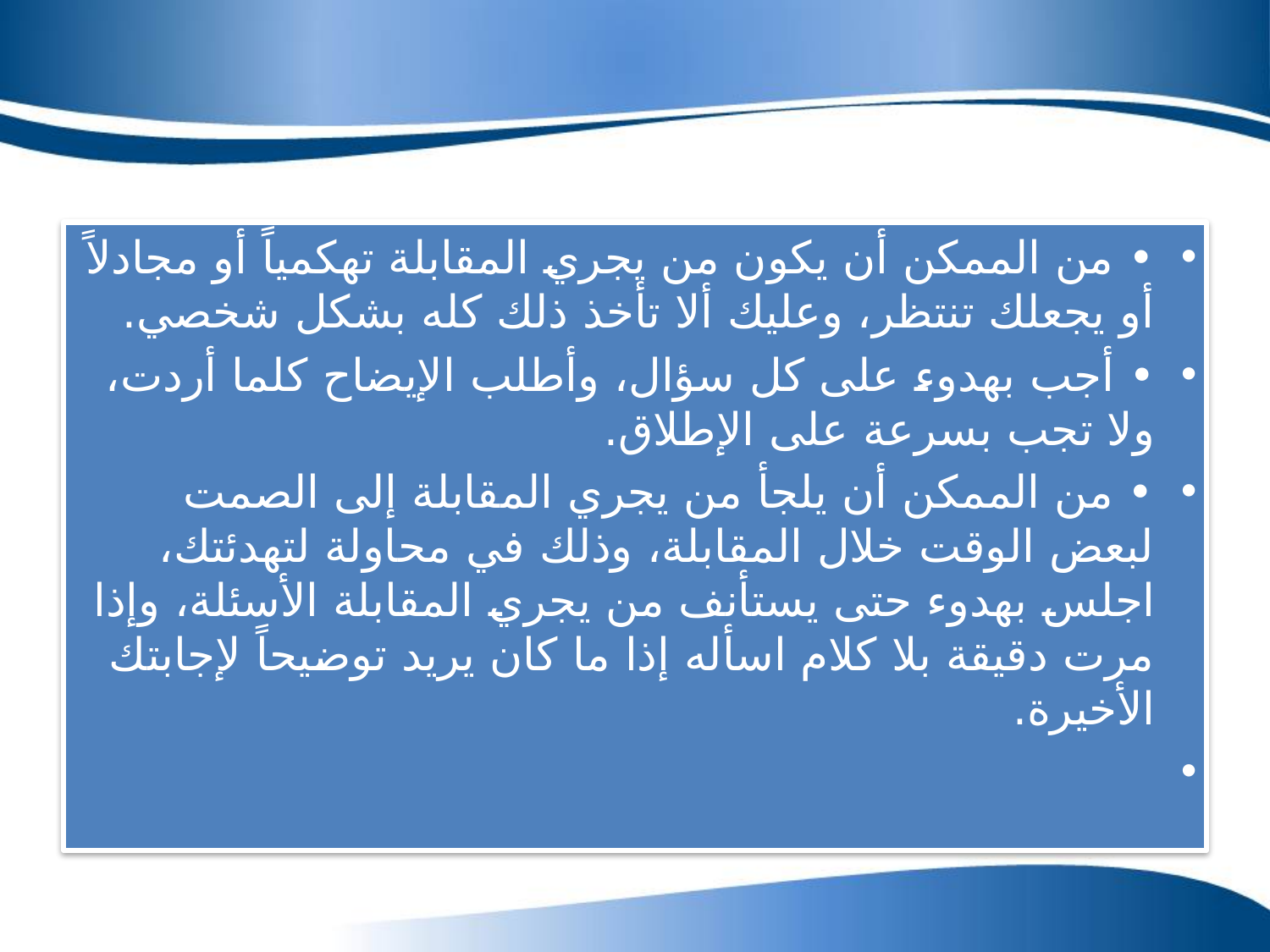

• من الممكن أن يكون من يجري المقابلة تهكمياً أو مجادلاً أو يجعلك تنتظر، وعليك ألا تأخذ ذلك كله بشكل شخصي.
• أجب بهدوء على كل سؤال، وأطلب الإيضاح كلما أردت، ولا تجب بسرعة على الإطلاق.
• من الممكن أن يلجأ من يجري المقابلة إلى الصمت لبعض الوقت خلال المقابلة، وذلك في محاولة لتهدئتك، اجلس بهدوء حتى يستأنف من يجري المقابلة الأسئلة، وإذا مرت دقيقة بلا كلام اسأله إذا ما كان يريد توضيحاً لإجابتك الأخيرة.